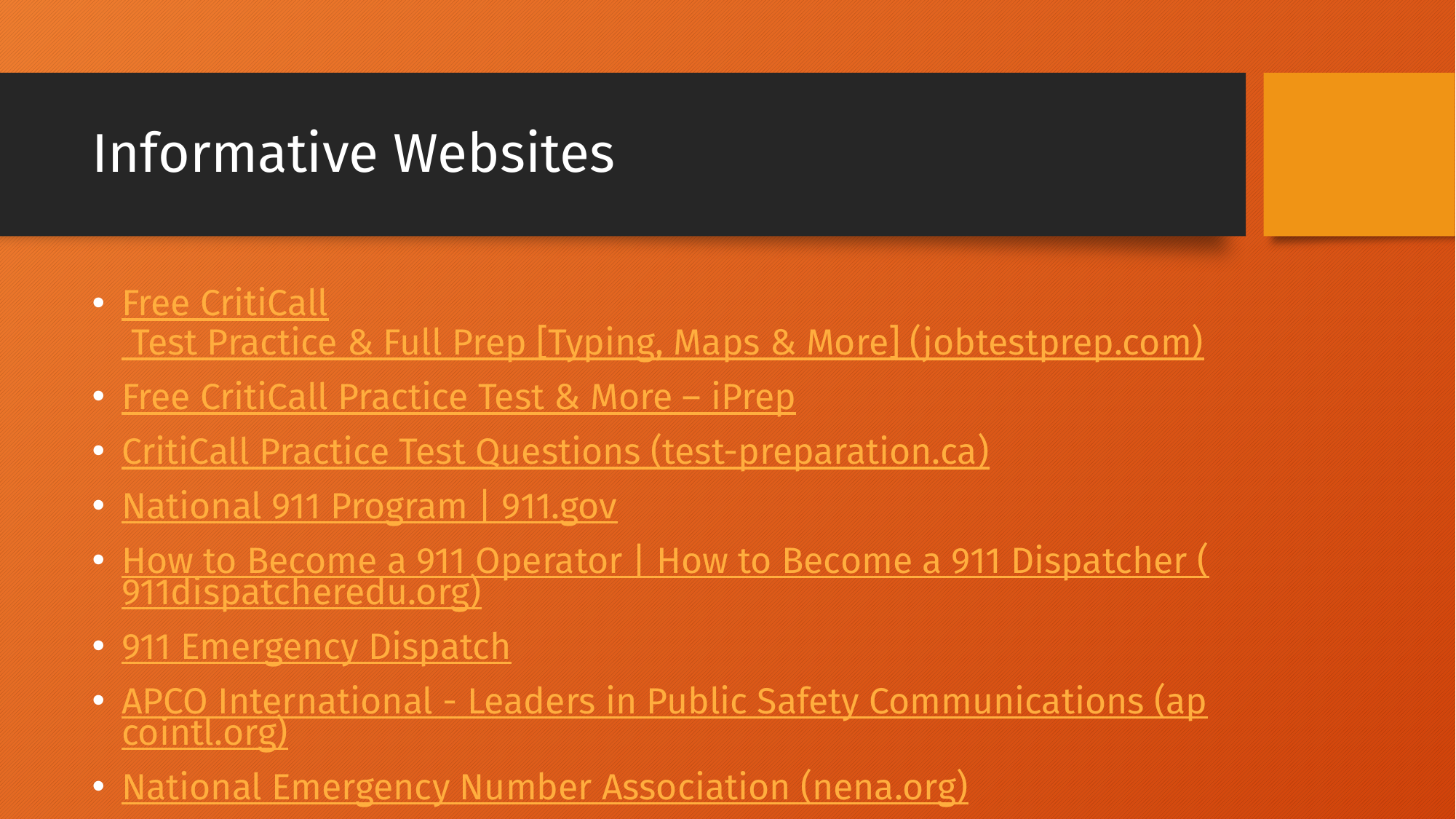

# Informative Websites
Free CritiCall Test Practice & Full Prep [Typing, Maps & More] (jobtestprep.com)
Free CritiCall Practice Test & More – iPrep
CritiCall Practice Test Questions (test-preparation.ca)
National 911 Program | 911.gov
How to Become a 911 Operator | How to Become a 911 Dispatcher (911dispatcheredu.org)
911 Emergency Dispatch
APCO International - Leaders in Public Safety Communications (apcointl.org)
National Emergency Number Association (nena.org)